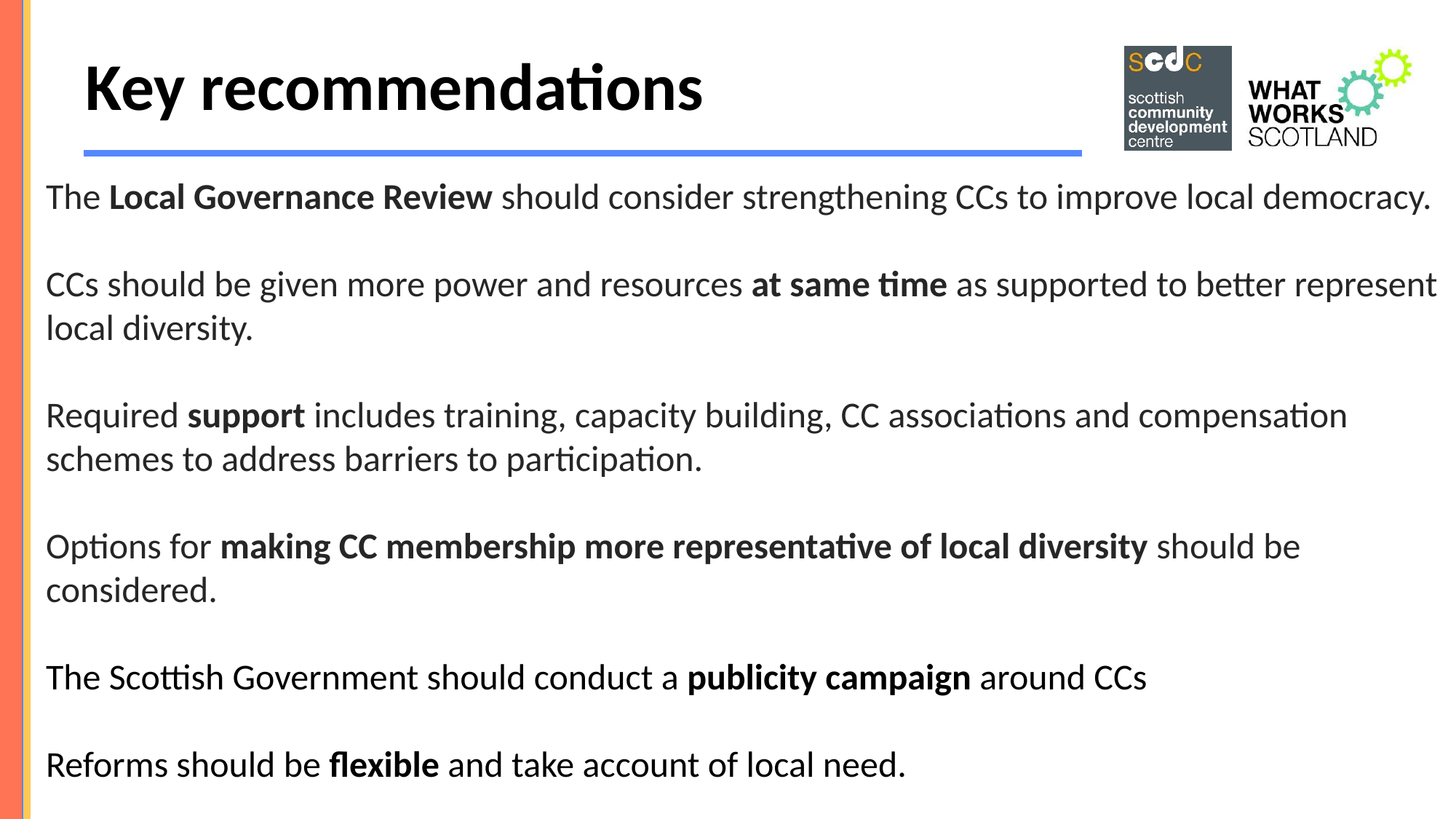

# Key recommendations
The Local Governance Review should consider strengthening CCs to improve local democracy.

CCs should be given more power and resources at same time as supported to better represent local diversity.

Required support includes training, capacity building, CC associations and compensation schemes to address barriers to participation.

Options for making CC membership more representative of local diversity should be considered.

The Scottish Government should conduct a publicity campaign around CCs

Reforms should be flexible and take account of local need.